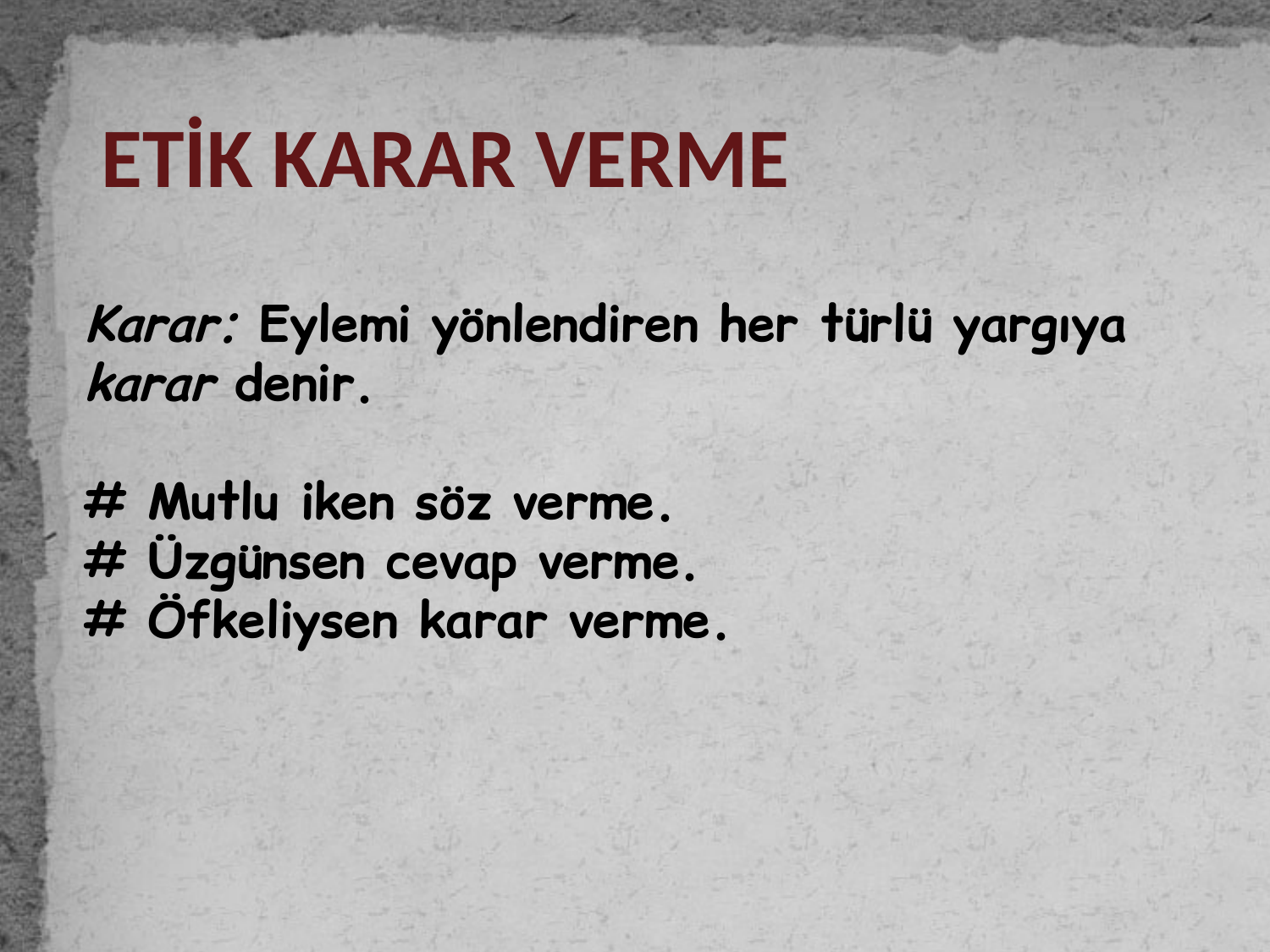

ETİK KARAR VERME
Karar: Eylemi yönlendiren her türlü yargıya karar denir.

# Mutlu iken söz verme.
# Üzgünsen cevap verme.
# Öfkeliysen karar verme.